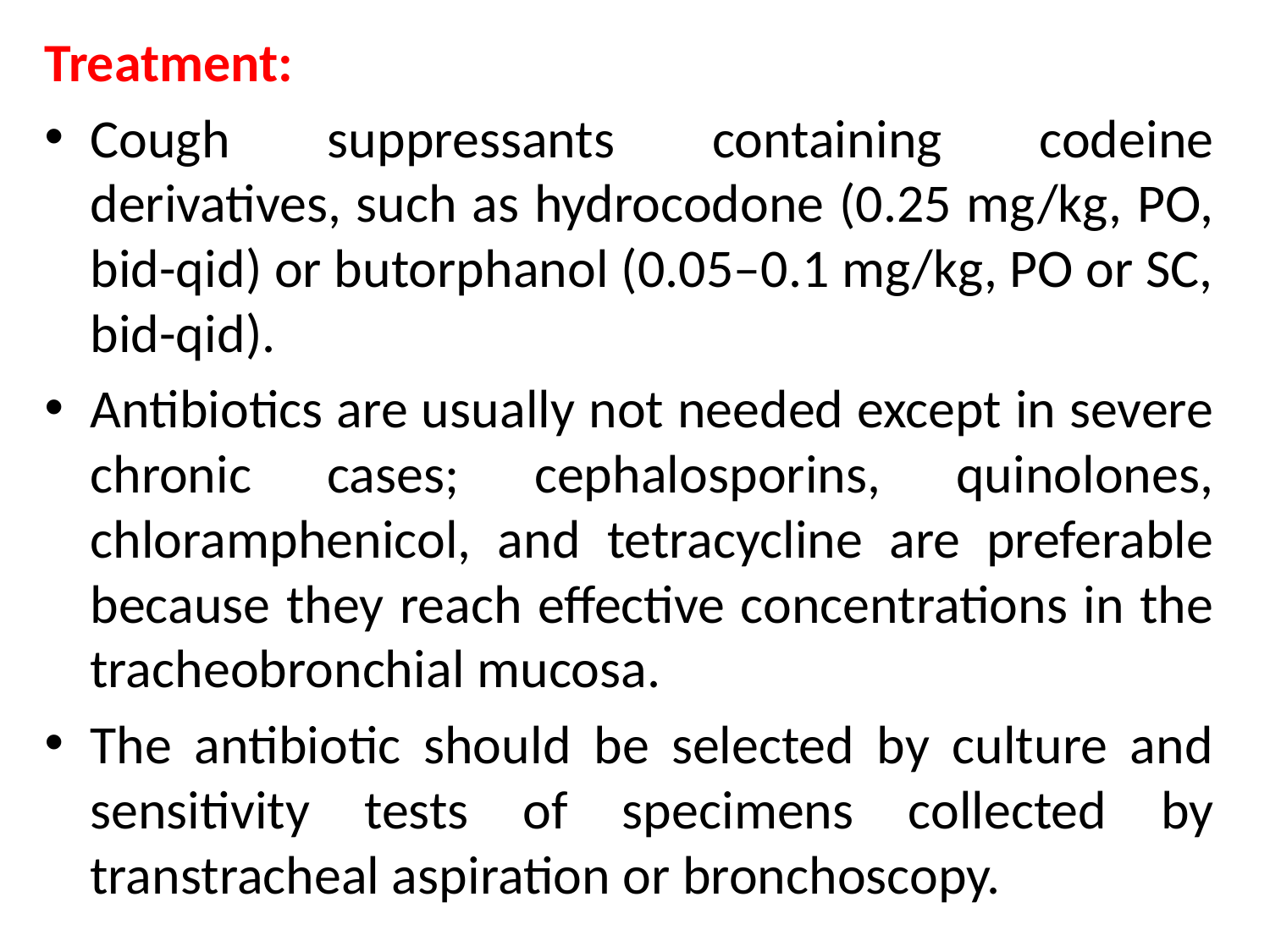

Treatment:
Cough suppressants containing codeine derivatives, such as hydrocodone (0.25 mg/kg, PO, bid-qid) or butorphanol (0.05–0.1 mg/kg, PO or SC, bid-qid).
Antibiotics are usually not needed except in severe chronic cases; cephalosporins, quinolones, chloramphenicol, and tetracycline are preferable because they reach effective concentrations in the tracheobronchial mucosa.
The antibiotic should be selected by culture and sensitivity tests of specimens collected by transtracheal aspiration or bronchoscopy.